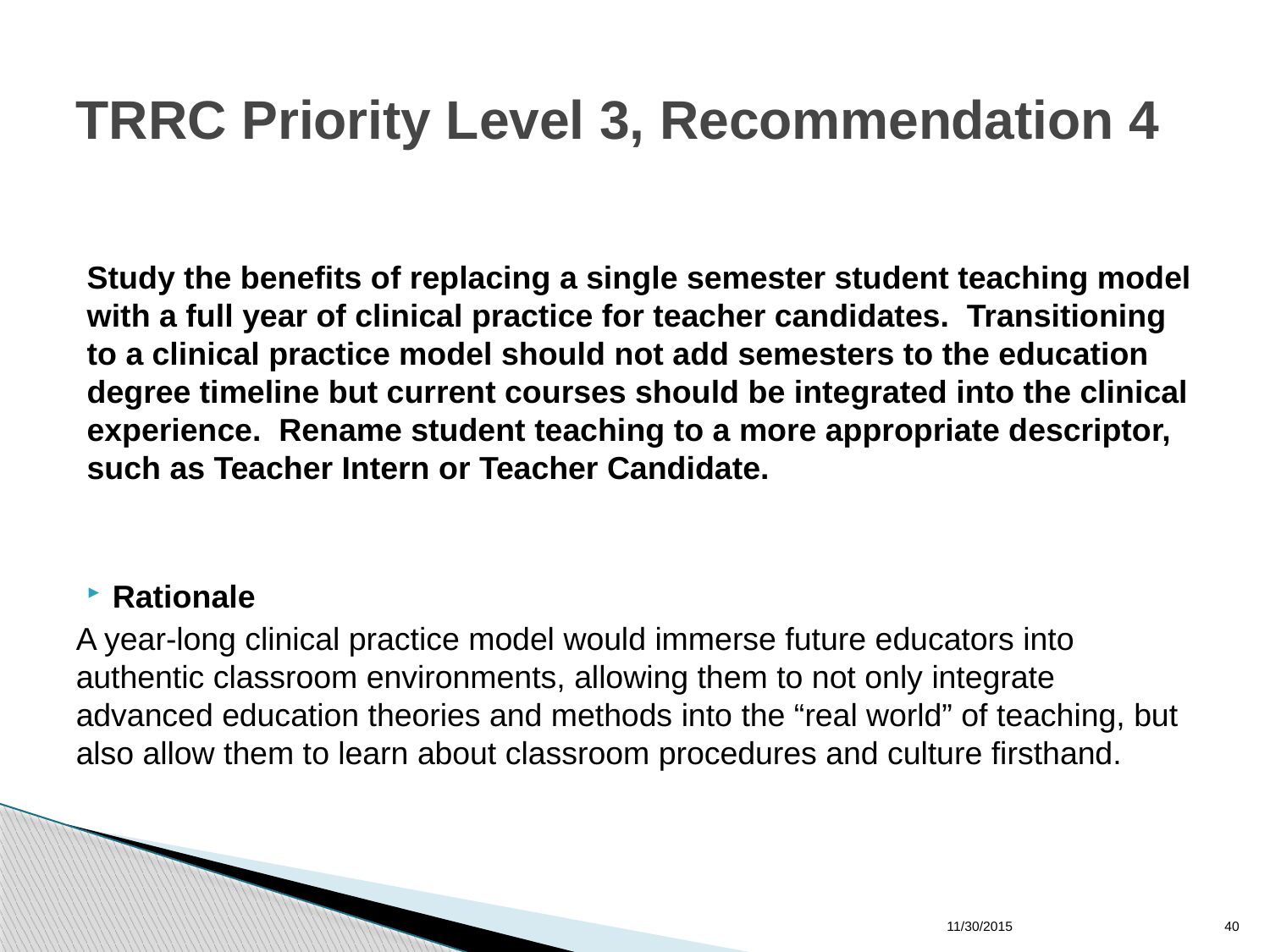

# TRRC Priority Level 3, Recommendation 4
Study the benefits of replacing a single semester student teaching model with a full year of clinical practice for teacher candidates.  Transitioning to a clinical practice model should not add semesters to the education degree timeline but current courses should be integrated into the clinical experience.  Rename student teaching to a more appropriate descriptor, such as Teacher Intern or Teacher Candidate.

Rationale
A year-long clinical practice model would immerse future educators into authentic classroom environments, allowing them to not only integrate advanced education theories and methods into the “real world” of teaching, but also allow them to learn about classroom procedures and culture firsthand.
11/30/2015
40